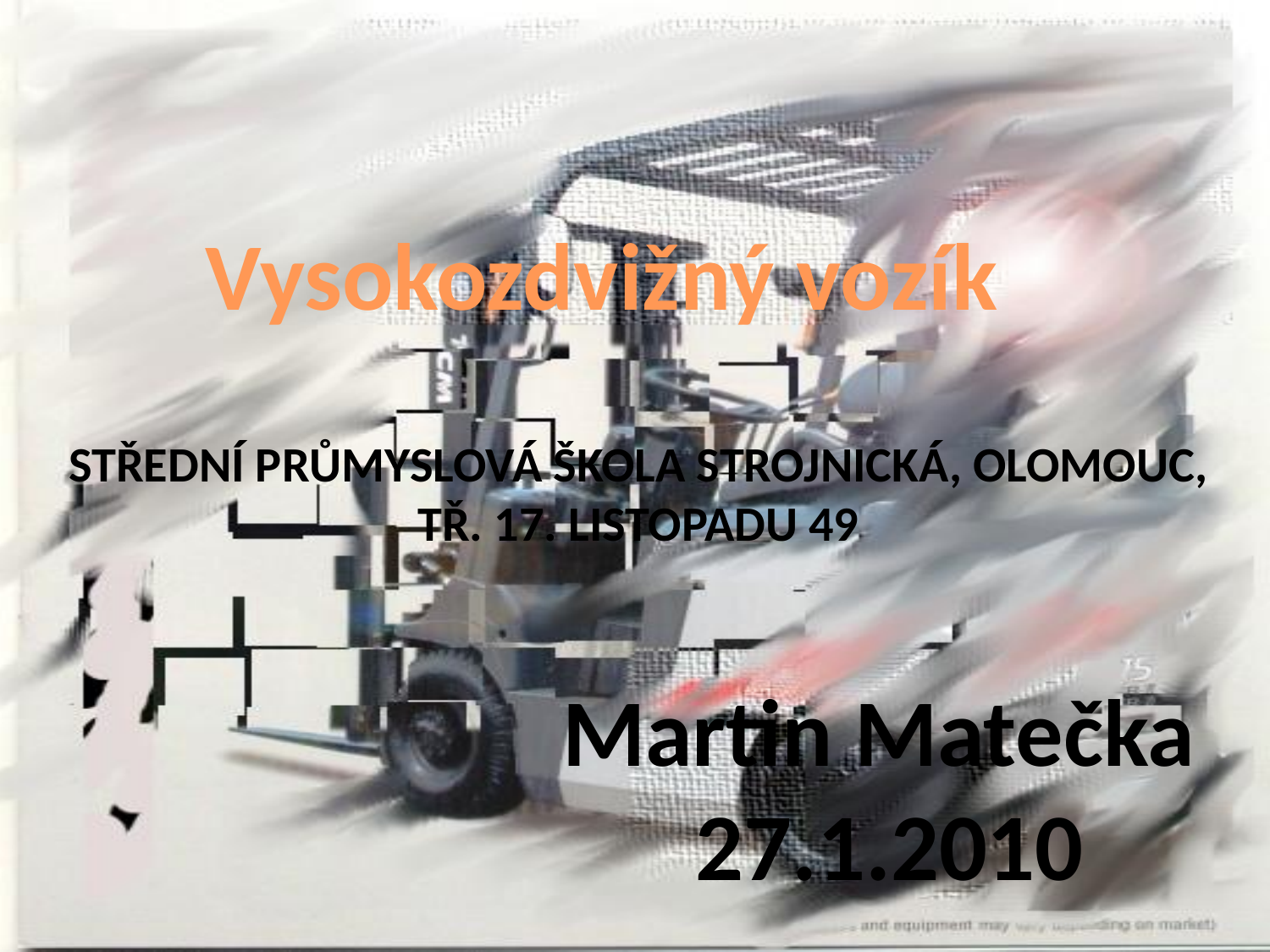

Vysokozdvižný vozík
STŘEDNÍ PRŮMYSLOVÁ ŠKOLA STROJNICKÁ, OLOMOUC,
TŘ. 17. LISTOPADU 49
Martin Matečka
27.1.2010